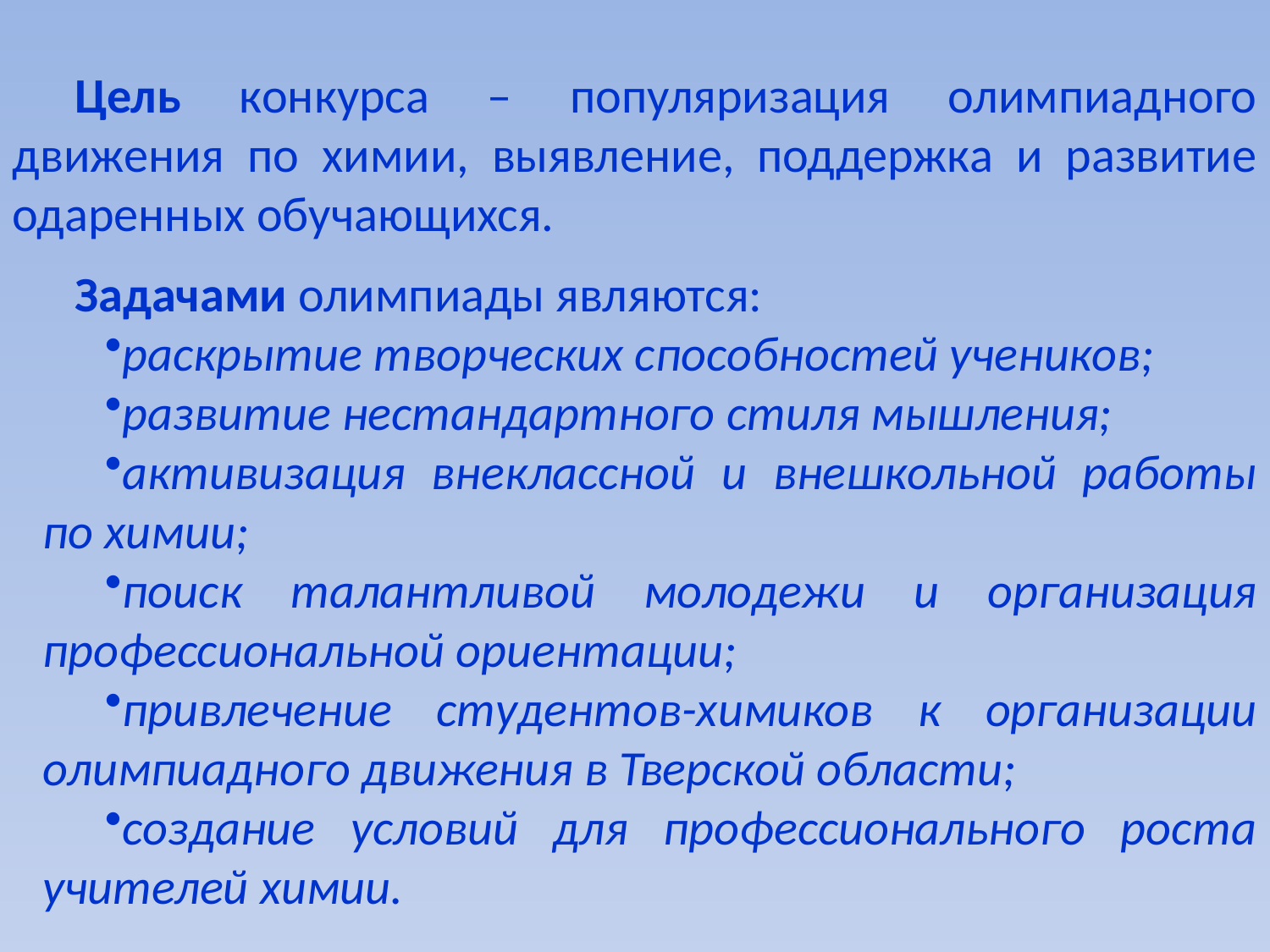

Цель конкурса – популяризация олимпиадного движения по химии, выявление, поддержка и развитие одаренных обучающихся.
Задачами олимпиады являются:
раскрытие творческих способностей учеников;
развитие нестандартного стиля мышления;
активизация внеклассной и внешкольной работы по химии;
поиск талантливой молодежи и организация профессиональной ориентации;
привлечение студентов-химиков к организации олимпиадного движения в Тверской области;
создание условий для профессионального роста учителей химии.